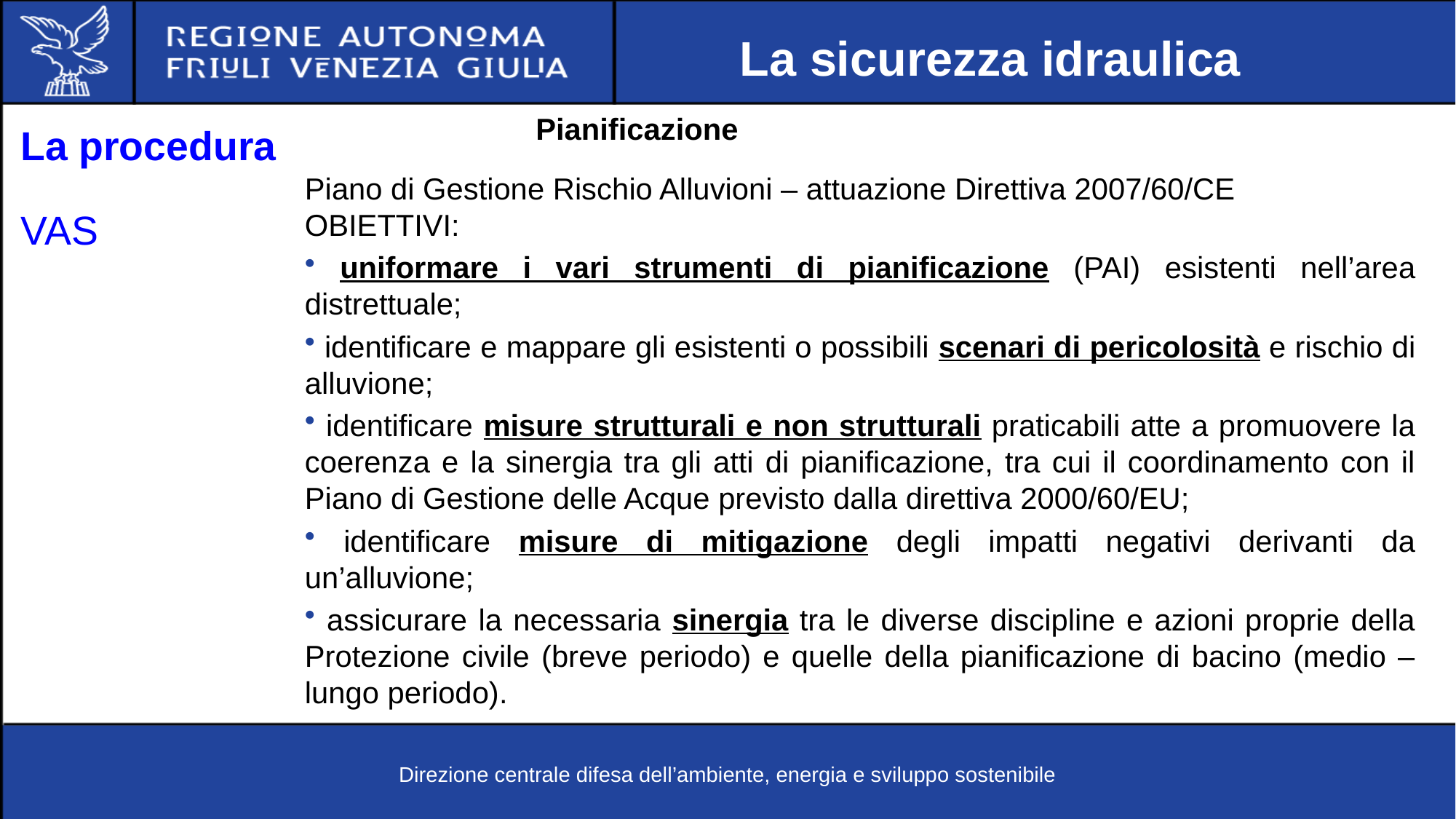

La sicurezza idraulica
Pianificazione
La procedura

VAS

Piano di Gestione Rischio Alluvioni – attuazione Direttiva 2007/60/CE
OBIETTIVI:
 uniformare i vari strumenti di pianificazione (PAI) esistenti nell’area distrettuale;
 identificare e mappare gli esistenti o possibili scenari di pericolosità e rischio di alluvione;
 identificare misure strutturali e non strutturali praticabili atte a promuovere la coerenza e la sinergia tra gli atti di pianificazione, tra cui il coordinamento con il Piano di Gestione delle Acque previsto dalla direttiva 2000/60/EU;
 identificare misure di mitigazione degli impatti negativi derivanti da un’alluvione;
 assicurare la necessaria sinergia tra le diverse discipline e azioni proprie della Protezione civile (breve periodo) e quelle della pianificazione di bacino (medio – lungo periodo).
Direzione centrale difesa dell’ambiente, energia e sviluppo sostenibile